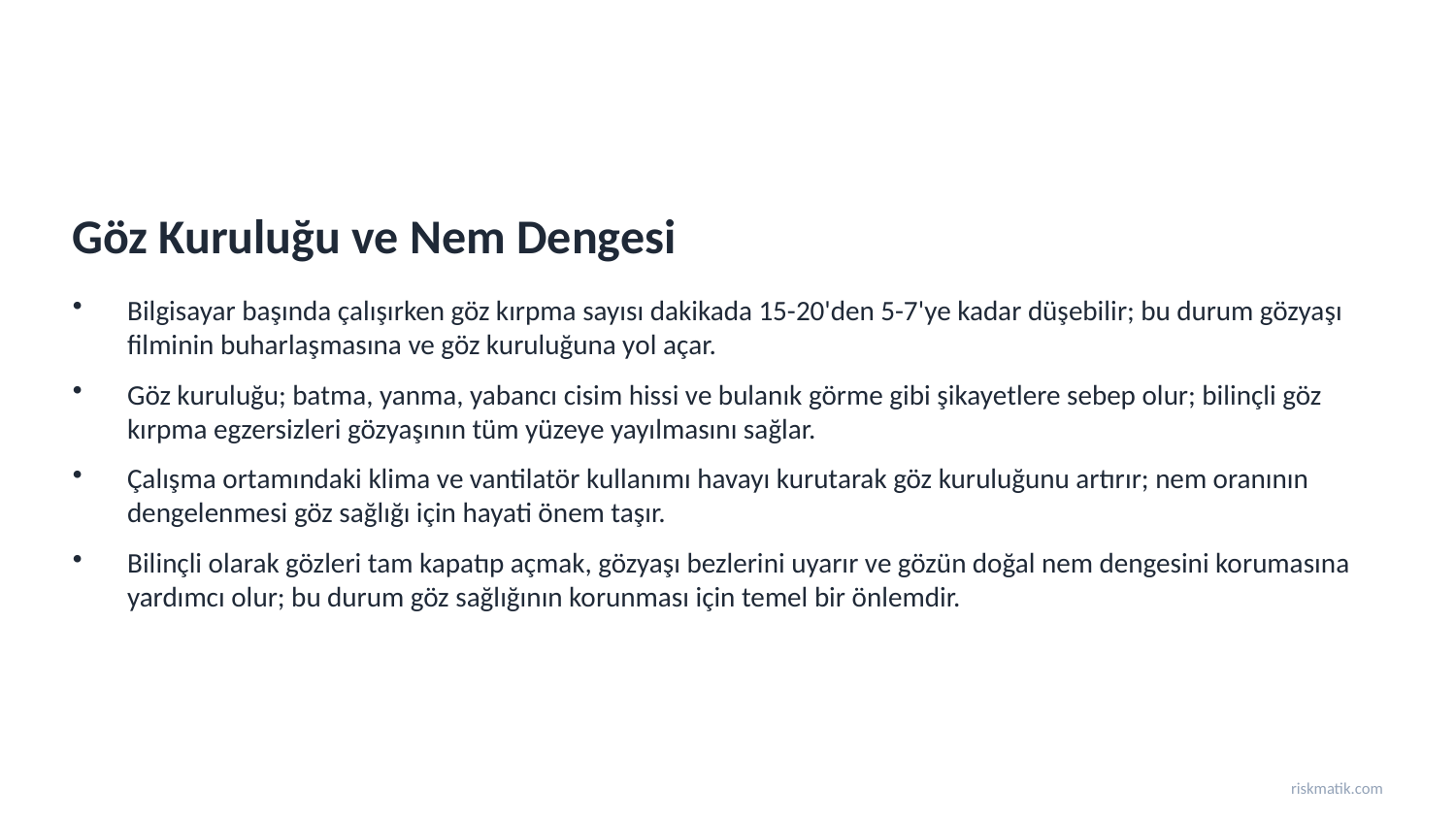

Göz Kuruluğu ve Nem Dengesi
Bilgisayar başında çalışırken göz kırpma sayısı dakikada 15-20'den 5-7'ye kadar düşebilir; bu durum gözyaşı filminin buharlaşmasına ve göz kuruluğuna yol açar.
Göz kuruluğu; batma, yanma, yabancı cisim hissi ve bulanık görme gibi şikayetlere sebep olur; bilinçli göz kırpma egzersizleri gözyaşının tüm yüzeye yayılmasını sağlar.
Çalışma ortamındaki klima ve vantilatör kullanımı havayı kurutarak göz kuruluğunu artırır; nem oranının dengelenmesi göz sağlığı için hayati önem taşır.
Bilinçli olarak gözleri tam kapatıp açmak, gözyaşı bezlerini uyarır ve gözün doğal nem dengesini korumasına yardımcı olur; bu durum göz sağlığının korunması için temel bir önlemdir.
riskmatik.com